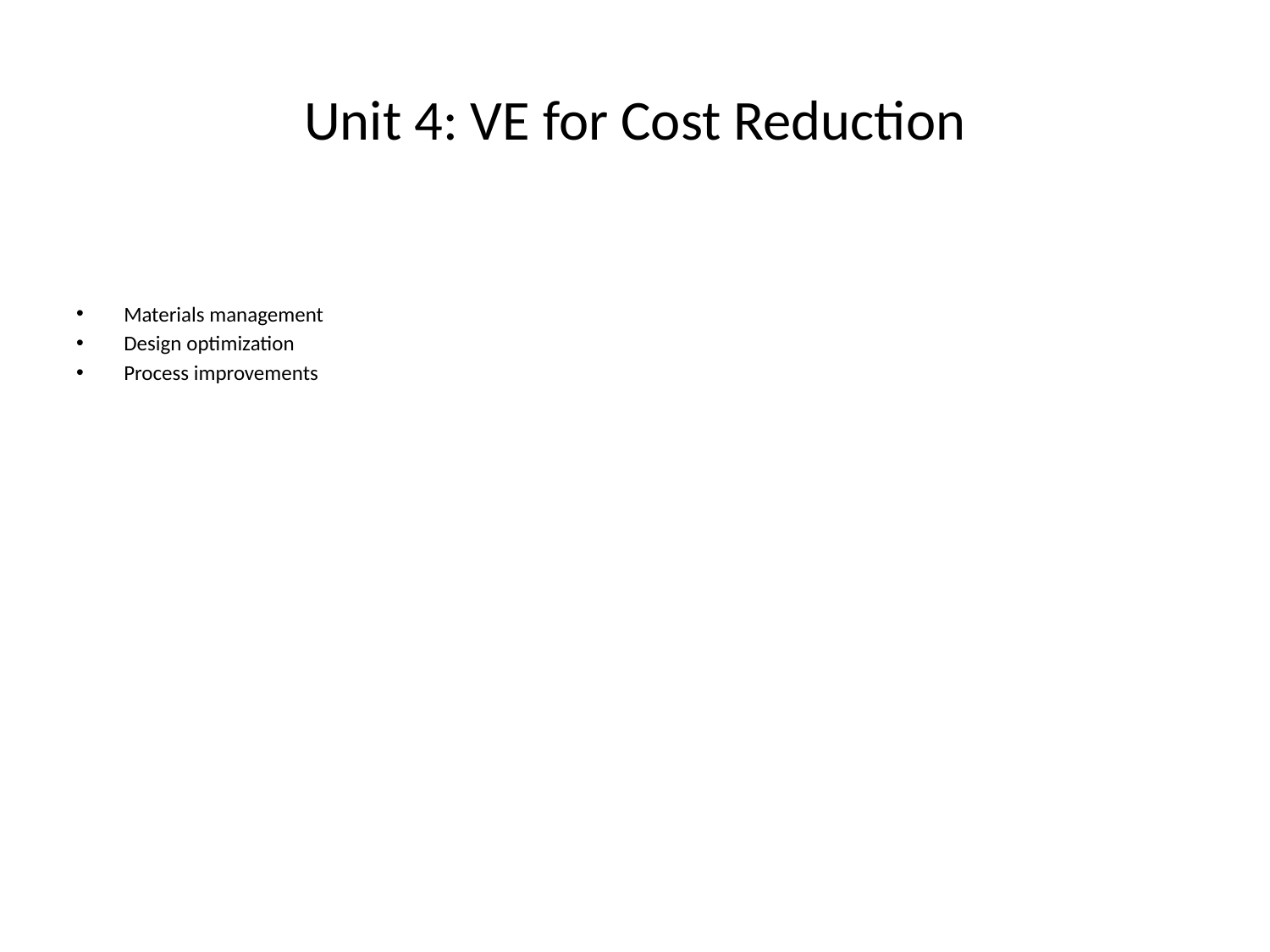

# Unit 4: VE for Cost Reduction

Materials management
Design optimization
Process improvements